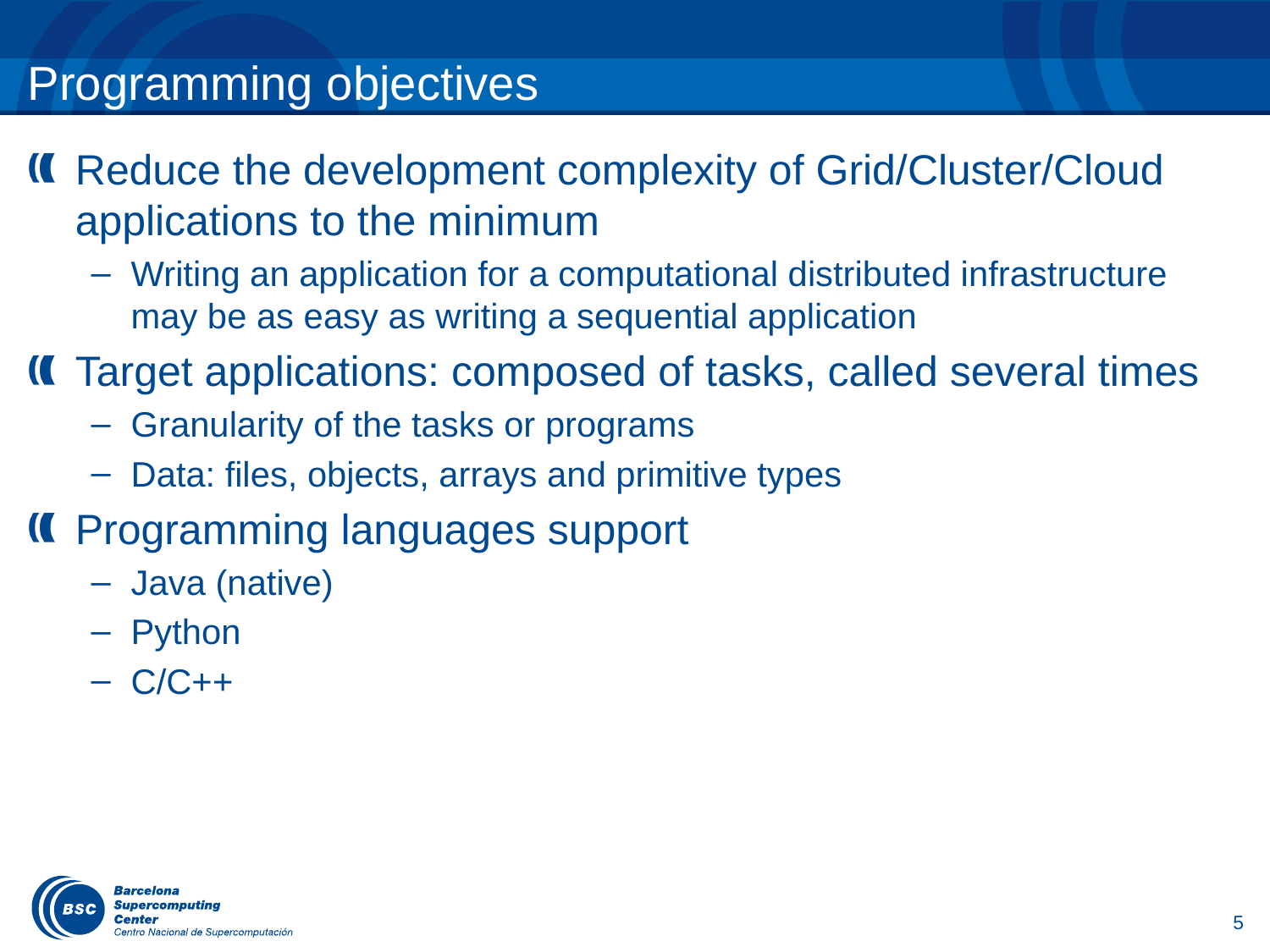

# Programming objectives
Reduce the development complexity of Grid/Cluster/Cloud applications to the minimum
Writing an application for a computational distributed infrastructure may be as easy as writing a sequential application
Target applications: composed of tasks, called several times
Granularity of the tasks or programs
Data: files, objects, arrays and primitive types
Programming languages support
Java (native)
Python
C/C++
5